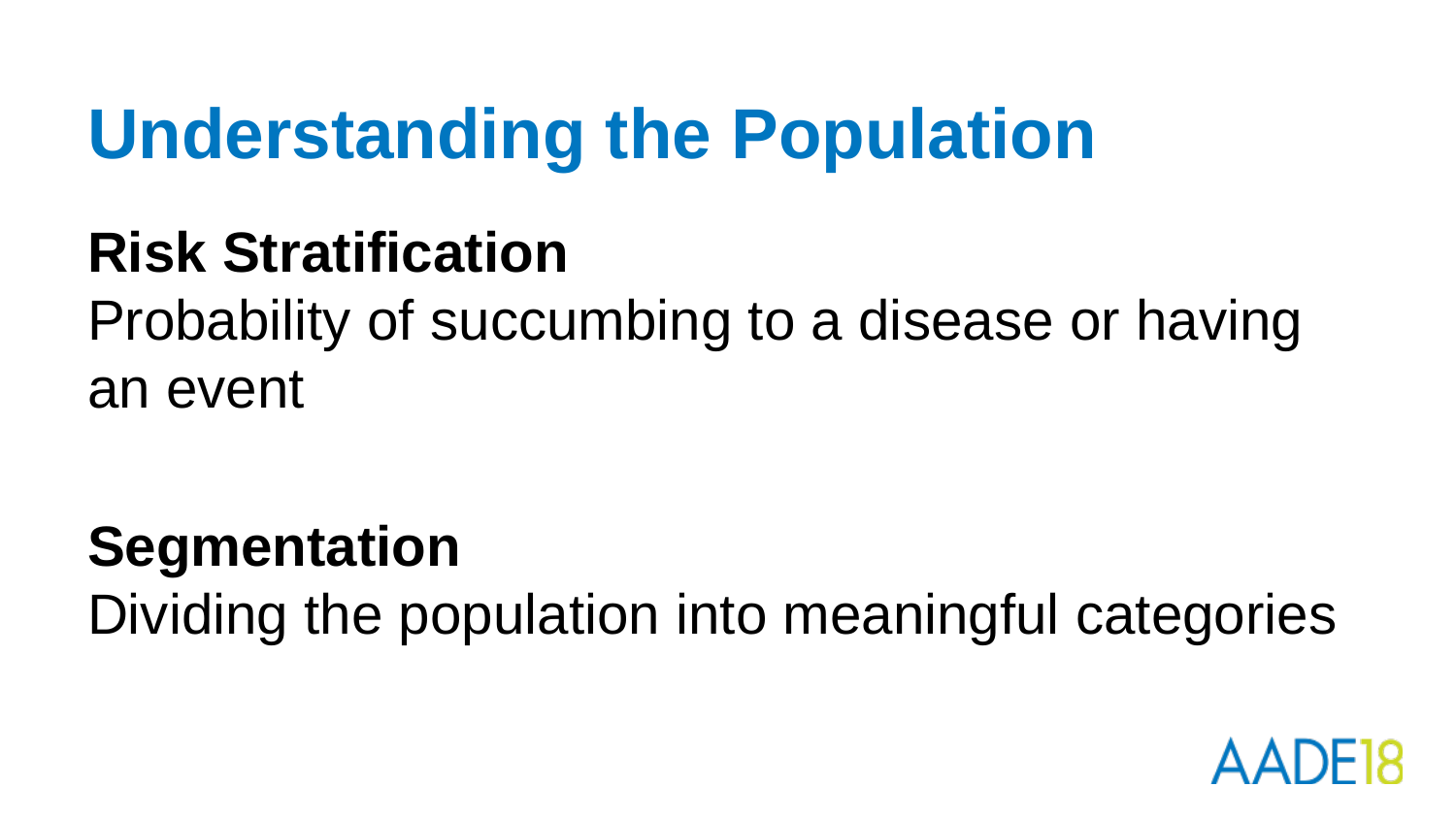

# Understanding the Population
Risk Stratification
Probability of succumbing to a disease or having an event

Segmentation
Dividing the population into meaningful categories